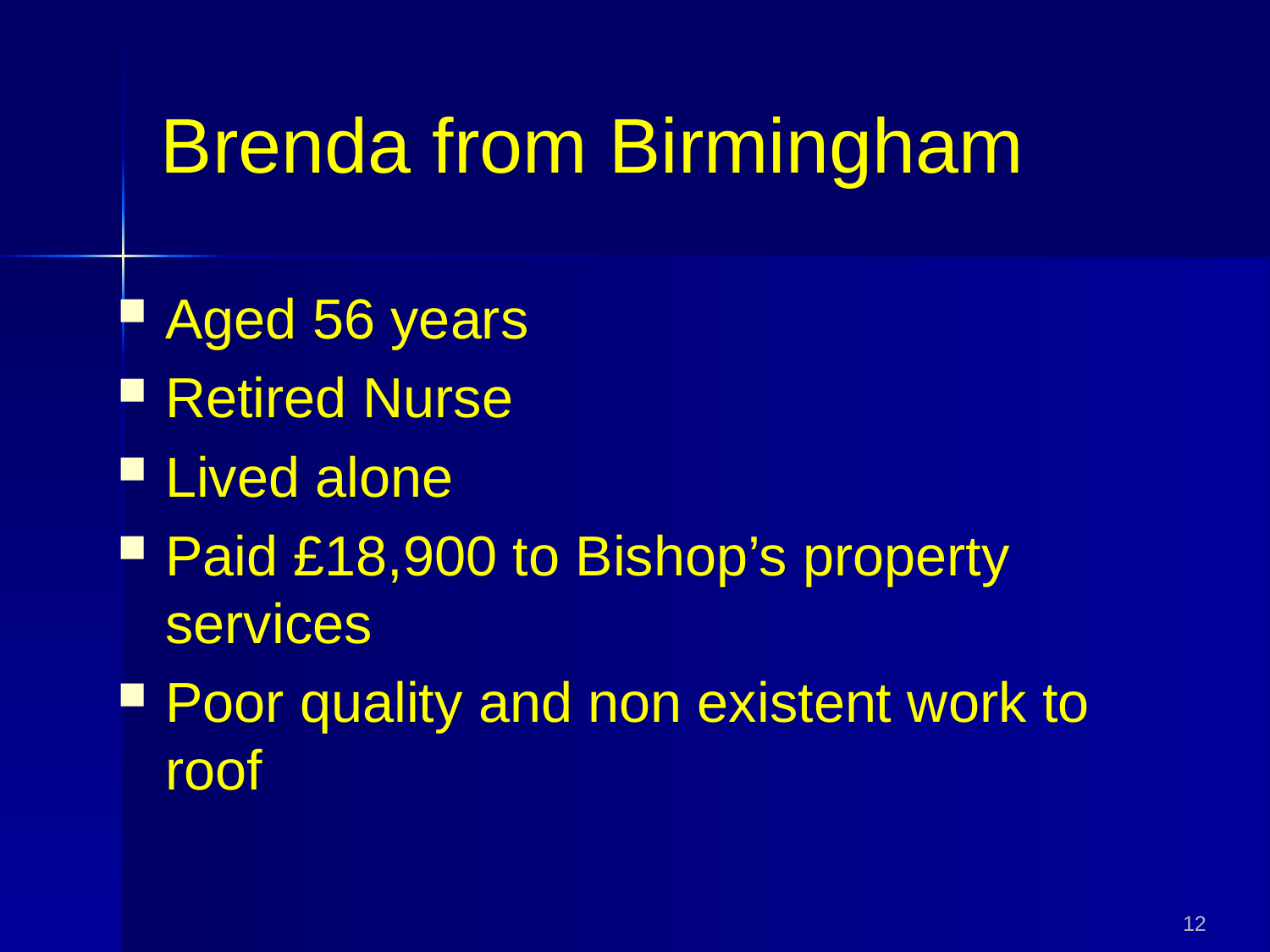

Brenda from Birmingham
Aged 56 years
Retired Nurse
Lived alone
Paid £18,900 to Bishop’s property services
Poor quality and non existent work to roof
12